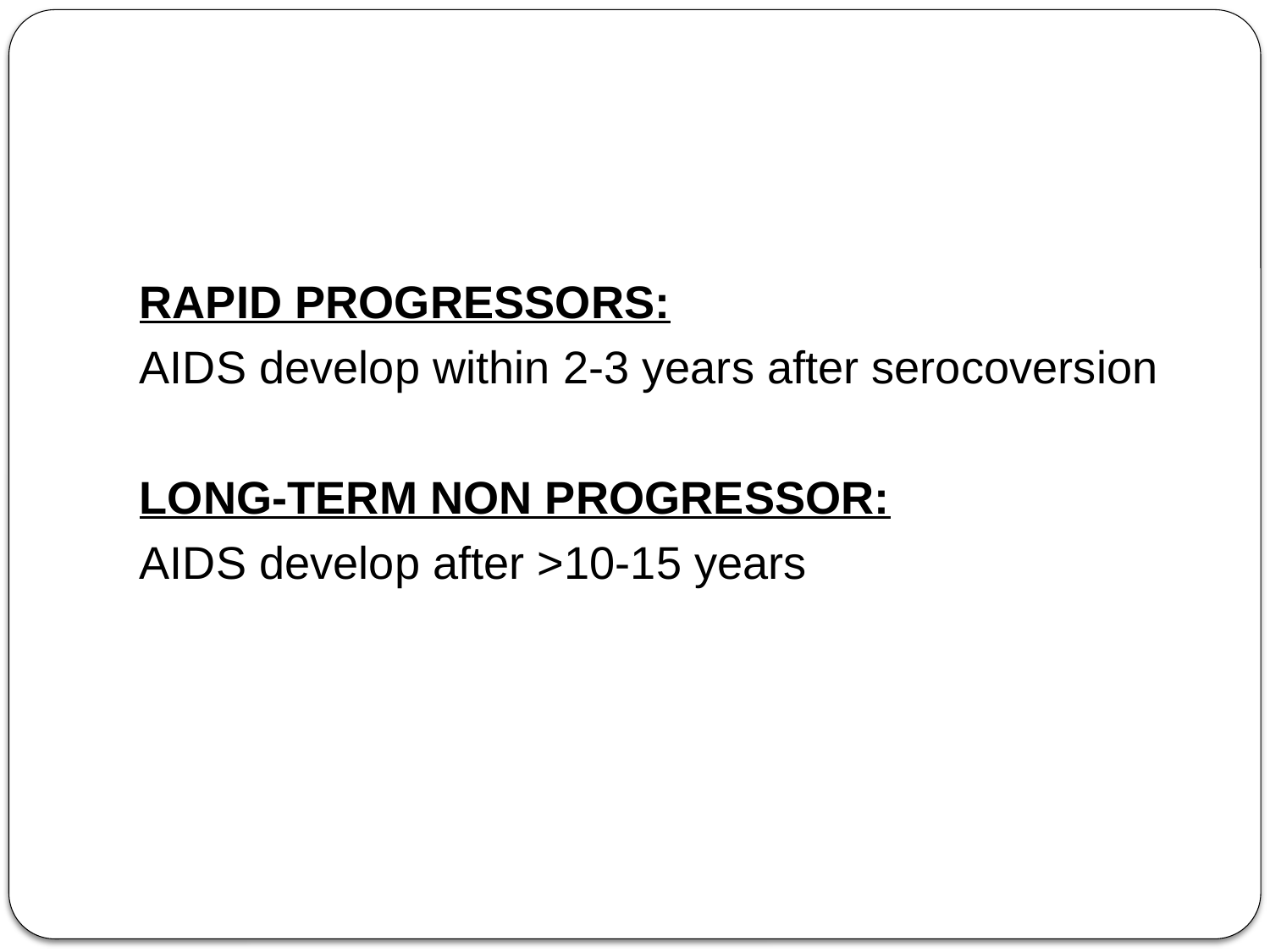

#

RAPID PROGRESSORS:
AIDS develop within 2-3 years after serocoversion

LONG-TERM NON PROGRESSOR:
AIDS develop after >10-15 years